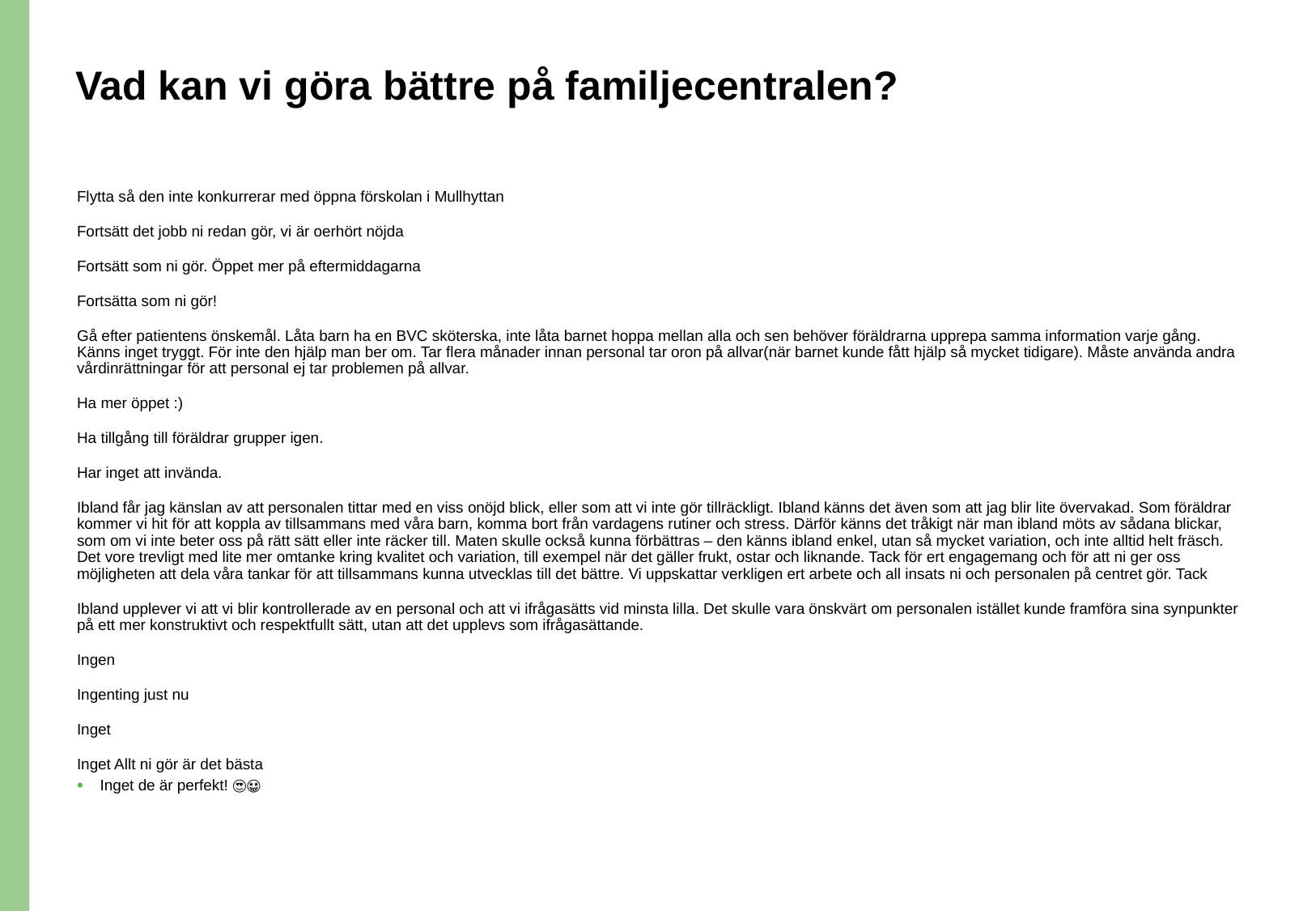

# Vad kan vi göra bättre på familjecentralen?
Flytta så den inte konkurrerar med öppna förskolan i Mullhyttan
Fortsätt det jobb ni redan gör, vi är oerhört nöjda
Fortsätt som ni gör. Öppet mer på eftermiddagarna
Fortsätta som ni gör!
Gå efter patientens önskemål. Låta barn ha en BVC sköterska, inte låta barnet hoppa mellan alla och sen behöver föräldrarna upprepa samma information varje gång. Känns inget tryggt. För inte den hjälp man ber om. Tar flera månader innan personal tar oron på allvar(när barnet kunde fått hjälp så mycket tidigare). Måste använda andra vårdinrättningar för att personal ej tar problemen på allvar.
Ha mer öppet :)
Ha tillgång till föräldrar grupper igen.
Har inget att invända.
Ibland får jag känslan av att personalen tittar med en viss onöjd blick, eller som att vi inte gör tillräckligt. Ibland känns det även som att jag blir lite övervakad. Som föräldrar kommer vi hit för att koppla av tillsammans med våra barn, komma bort från vardagens rutiner och stress. Därför känns det tråkigt när man ibland möts av sådana blickar, som om vi inte beter oss på rätt sätt eller inte räcker till. Maten skulle också kunna förbättras – den känns ibland enkel, utan så mycket variation, och inte alltid helt fräsch. Det vore trevligt med lite mer omtanke kring kvalitet och variation, till exempel när det gäller frukt, ostar och liknande. Tack för ert engagemang och för att ni ger oss möjligheten att dela våra tankar för att tillsammans kunna utvecklas till det bättre. Vi uppskattar verkligen ert arbete och all insats ni och personalen på centret gör. Tack
Ibland upplever vi att vi blir kontrollerade av en personal och att vi ifrågasätts vid minsta lilla. Det skulle vara önskvärt om personalen istället kunde framföra sina synpunkter på ett mer konstruktivt och respektfullt sätt, utan att det upplevs som ifrågasättande.
Ingen
Ingenting just nu
Inget
Inget Allt ni gör är det bästa
Inget de är perfekt! 😍🤩